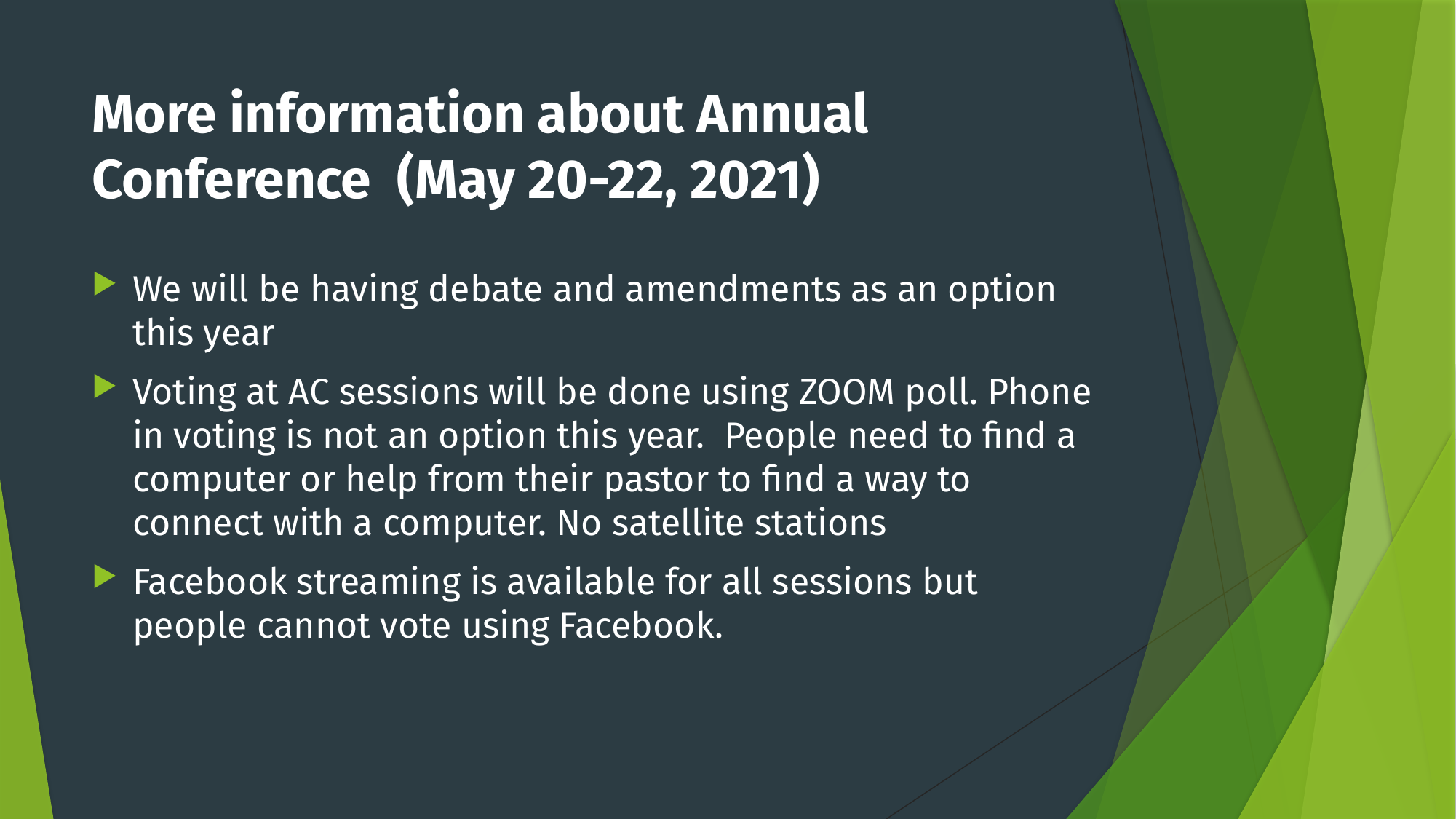

# More information about Annual Conference  (May 20-22, 2021)

We will be having debate and amendments as an option this year
Voting at AC sessions will be done using ZOOM poll. Phone in voting is not an option this year.  People need to find a computer or help from their pastor to find a way to connect with a computer. No satellite stations
Facebook streaming is available for all sessions but people cannot vote using Facebook.